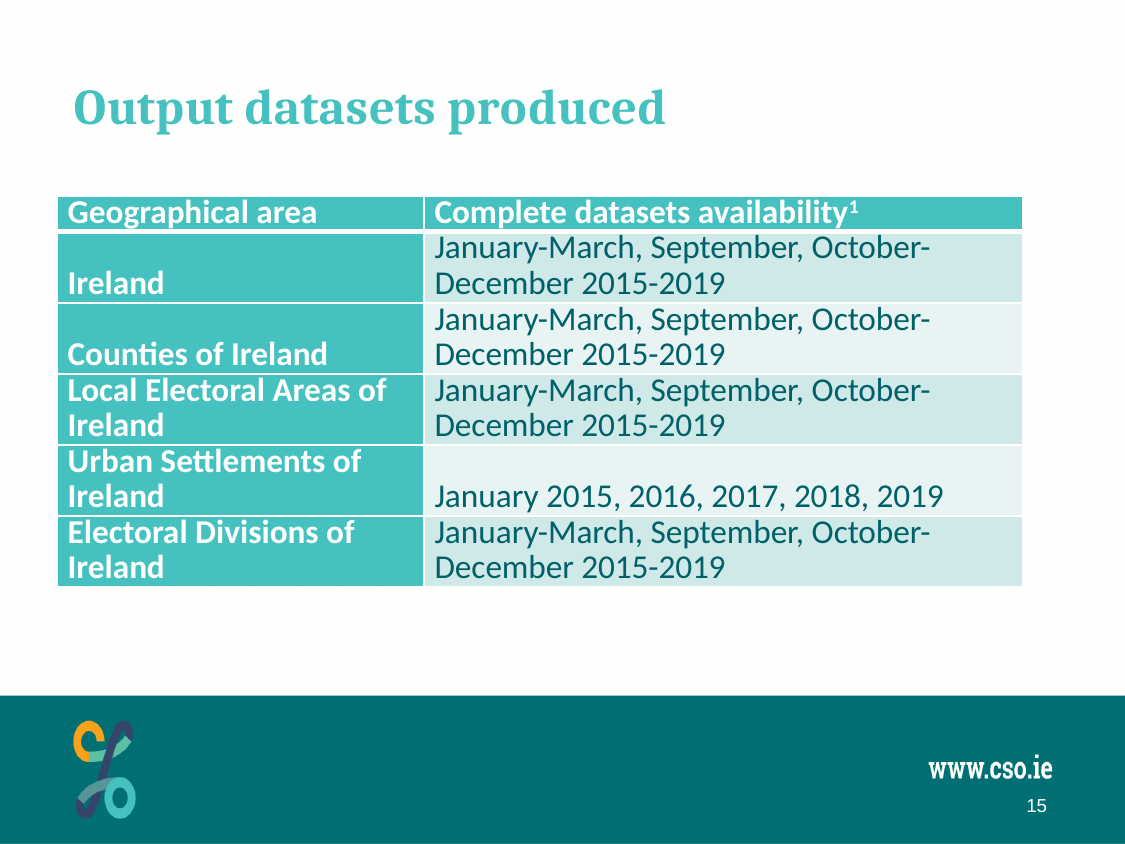

# Output datasets produced
| Geographical area | Complete datasets availability1 |
| --- | --- |
| Ireland | January-March, September, October-December 2015-2019 |
| Counties of Ireland | January-March, September, October-December 2015-2019 |
| Local Electoral Areas of Ireland | January-March, September, October-December 2015-2019 |
| Urban Settlements of Ireland | January 2015, 2016, 2017, 2018, 2019 |
| Electoral Divisions of Ireland | January-March, September, October-December 2015-2019 |
15